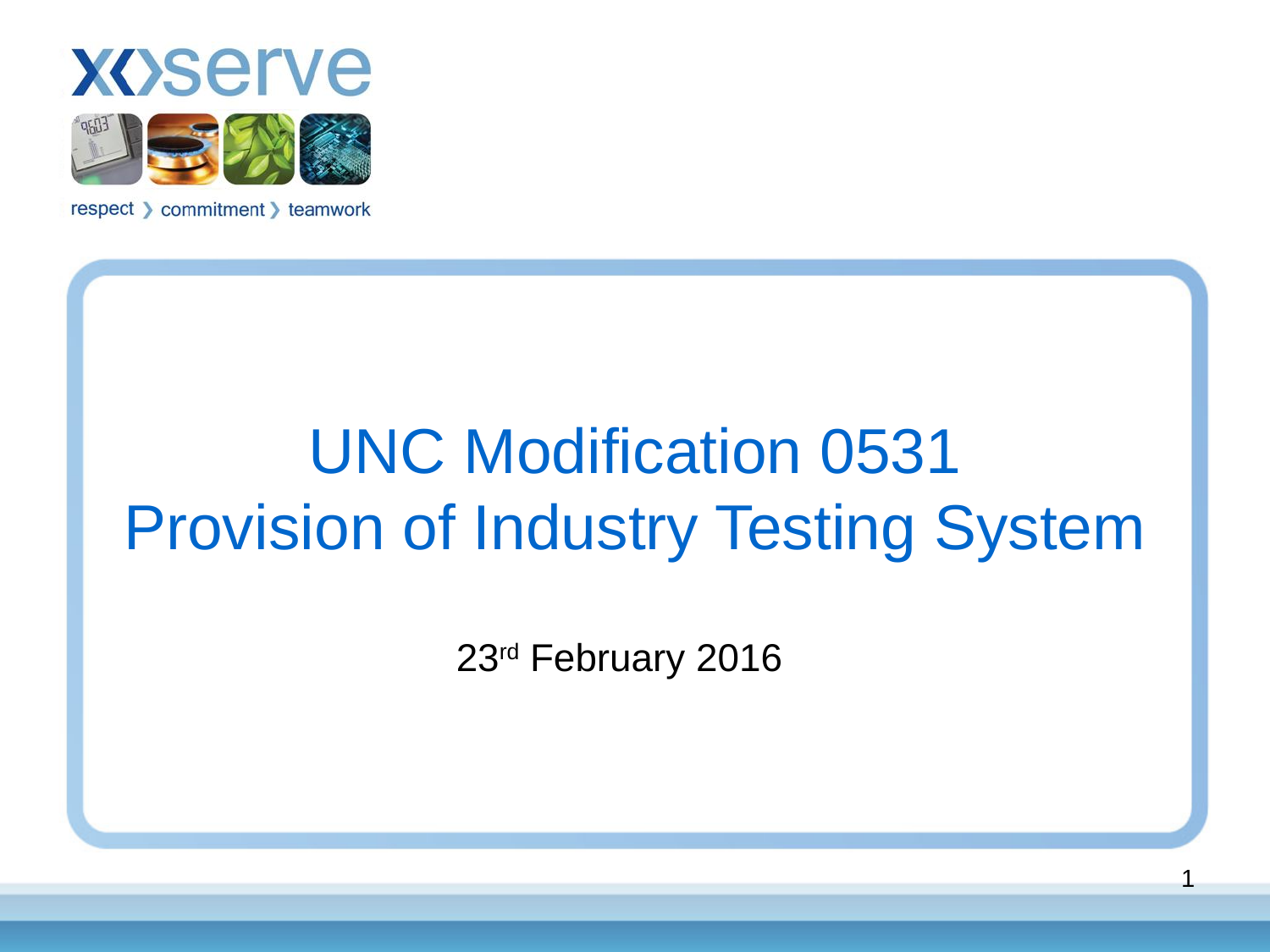

# UNC Modification 0531 Provision of Industry Testing System
23rd February 2016
1